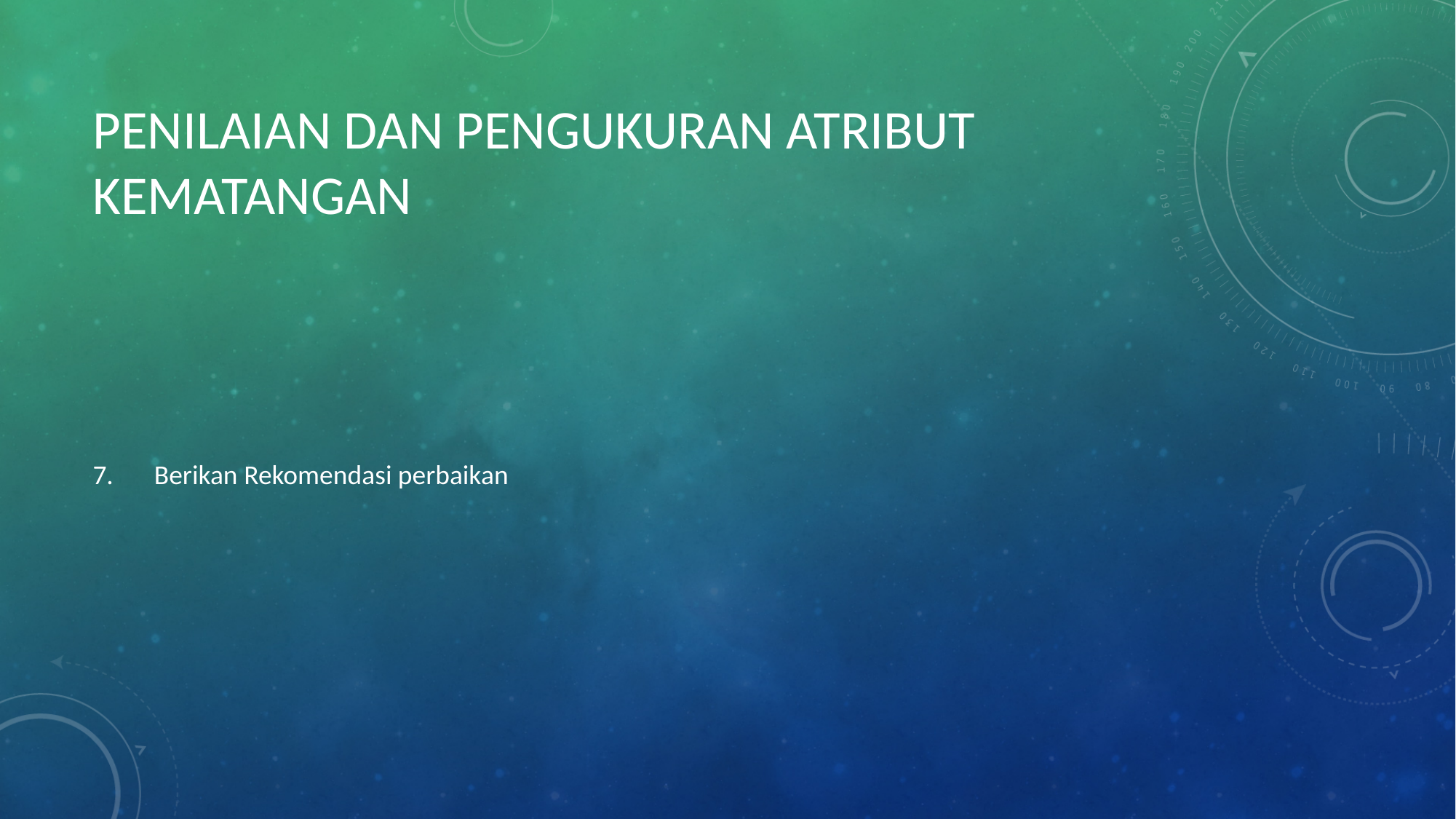

# Penilaian dan Pengukuran atribut kematangan
Berikan Rekomendasi perbaikan